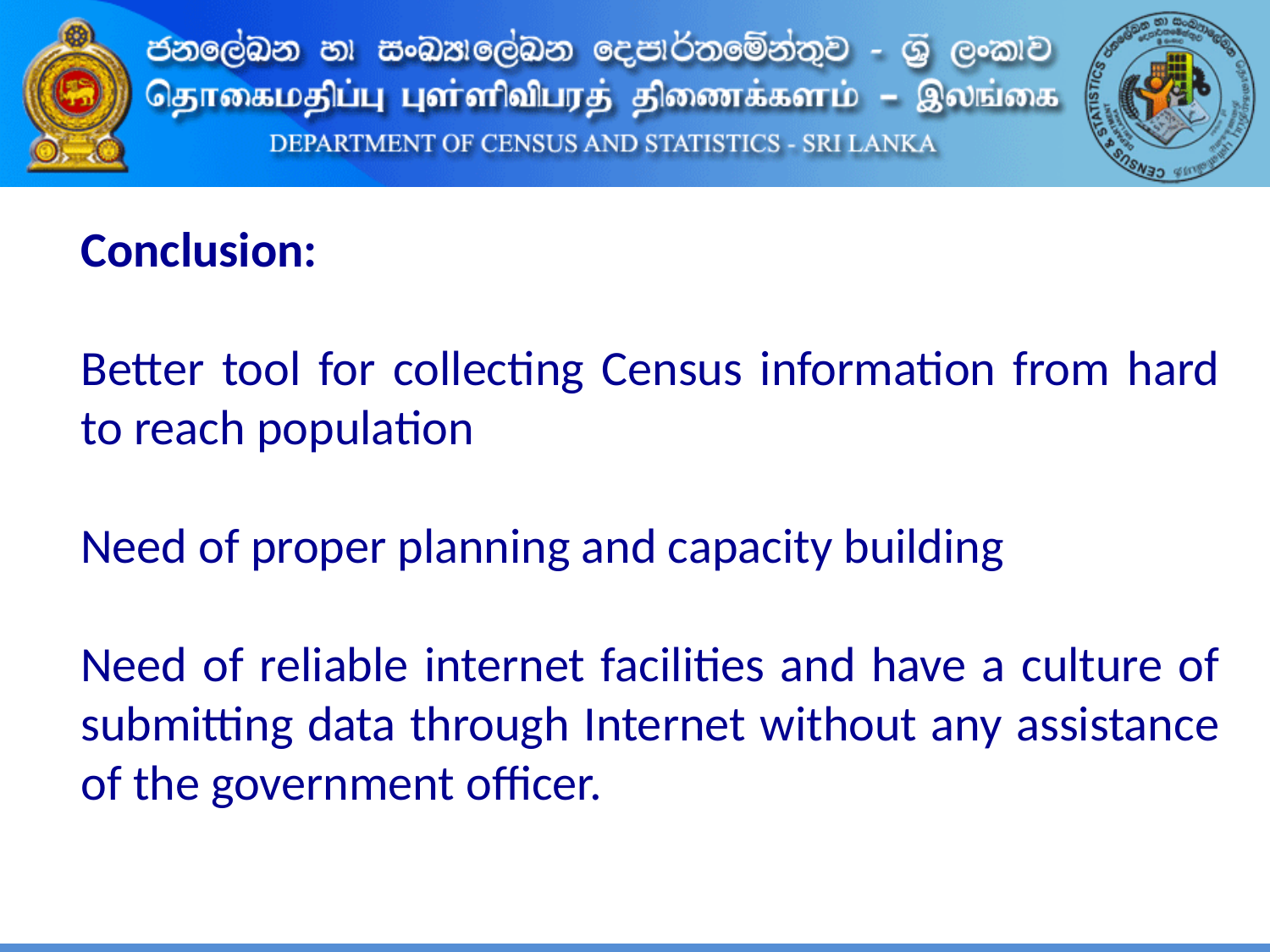

Conclusion:

Better tool for collecting Census information from hard to reach population

Need of proper planning and capacity building

Need of reliable internet facilities and have a culture of submitting data through Internet without any assistance of the government officer.